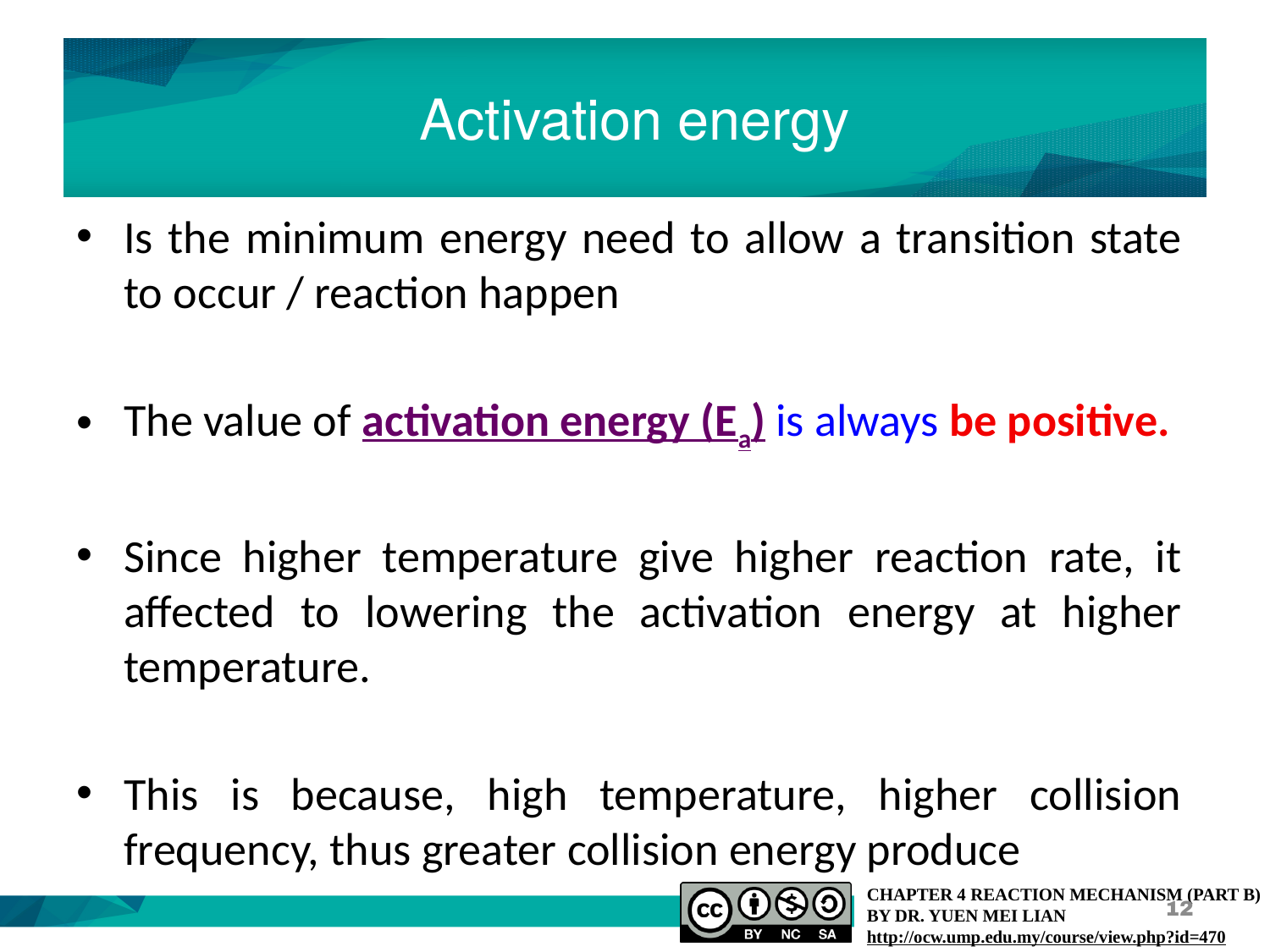

# Activation energy
Is the minimum energy need to allow a transition state to occur / reaction happen

The value of activation energy (Ea) is always be positive.

Since higher temperature give higher reaction rate, it affected to lowering the activation energy at higher temperature.

This is because, high temperature, higher collision frequency, thus greater collision energy produce

12